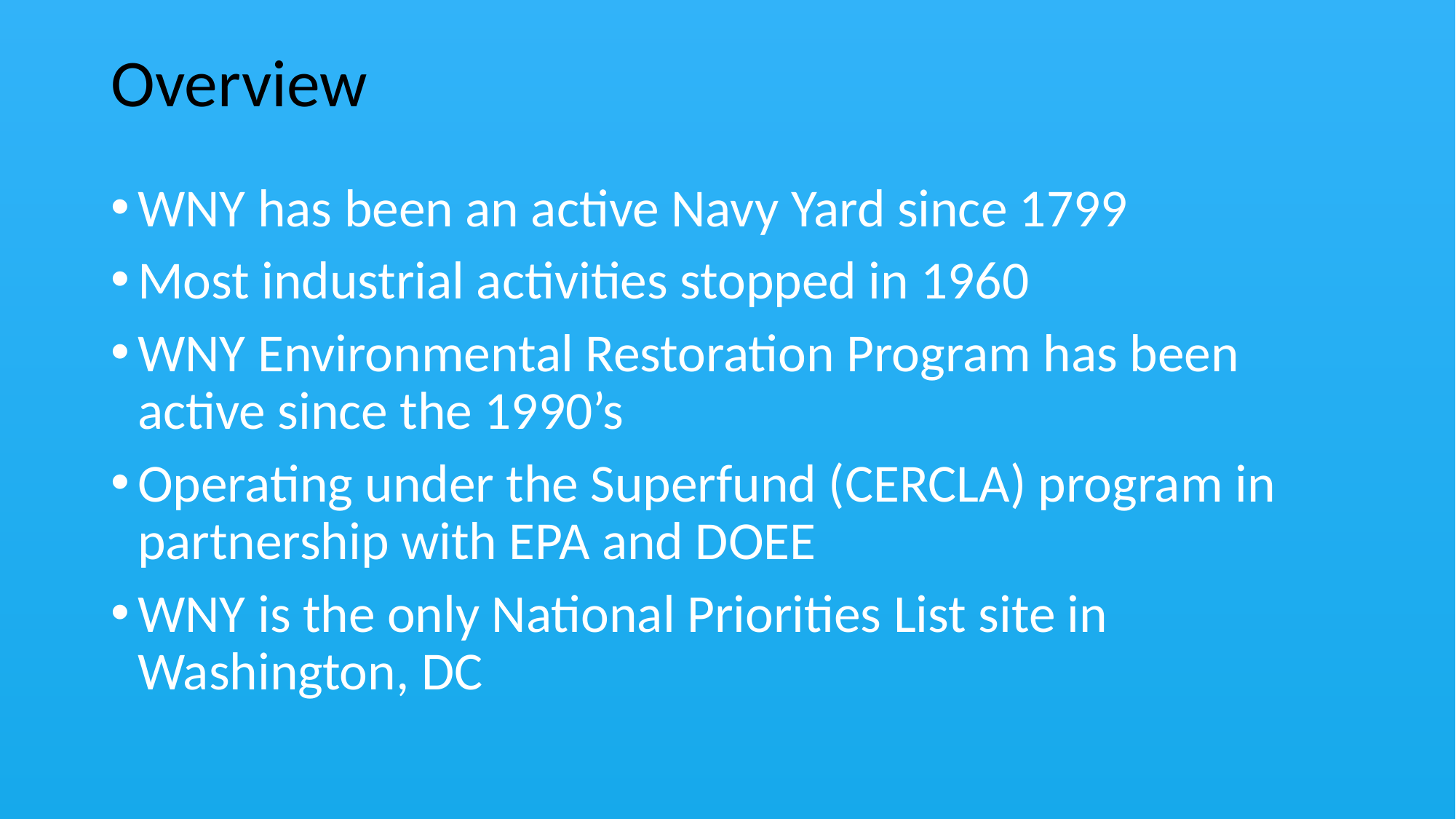

# Overview
WNY has been an active Navy Yard since 1799
Most industrial activities stopped in 1960
WNY Environmental Restoration Program has been active since the 1990’s
Operating under the Superfund (CERCLA) program in partnership with EPA and DOEE
WNY is the only National Priorities List site in Washington, DC